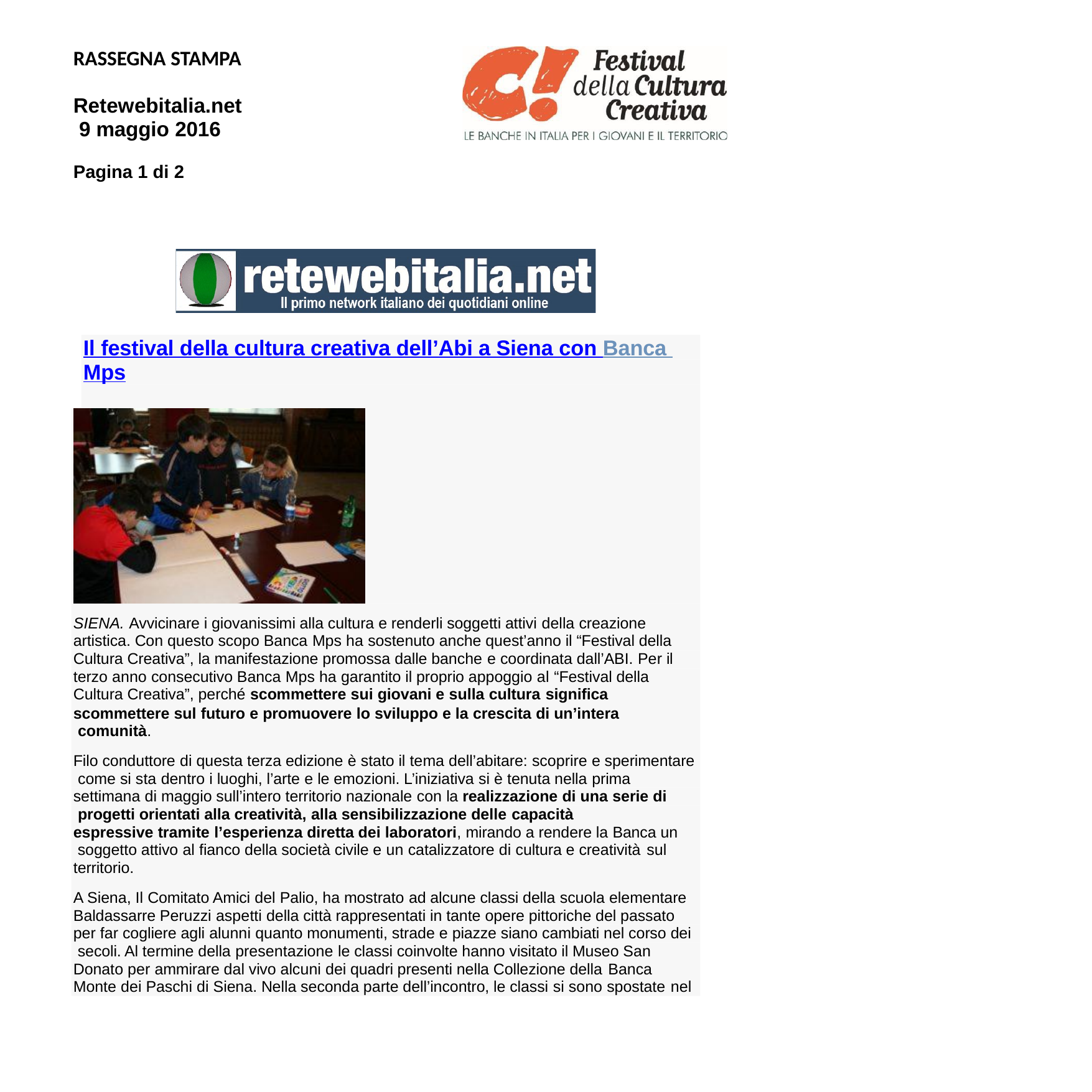

RASSEGNA STAMPA

Retewebitalia.net  9 maggio 2016
Pagina 1 di 2

Il festival della cultura creativa dell’Abi a Siena con Banca  Mps

SIENA. Avvicinare i giovanissimi alla cultura e renderli soggetti attivi della creazione  artistica. Con questo scopo Banca Mps ha sostenuto anche quest’anno il “Festival della  Cultura Creativa”, la manifestazione promossa dalle banche e coordinata dall’ABI. Per il  terzo anno consecutivo Banca Mps ha garantito il proprio appoggio al “Festival della  Cultura Creativa”, perché scommettere sui giovani e sulla cultura significa
scommettere sul futuro e promuovere lo sviluppo e la crescita di un’intera  comunità.
Filo conduttore di questa terza edizione è stato il tema dell’abitare: scoprire e sperimentare  come si sta dentro i luoghi, l’arte e le emozioni. L’iniziativa si è tenuta nella prima
settimana di maggio sull’intero territorio nazionale con la realizzazione di una serie di  progetti orientati alla creatività, alla sensibilizzazione delle capacità
espressive tramite l’esperienza diretta dei laboratori, mirando a rendere la Banca un  soggetto attivo al fianco della società civile e un catalizzatore di cultura e creatività sul
territorio.
A Siena, Il Comitato Amici del Palio, ha mostrato ad alcune classi della scuola elementare  Baldassarre Peruzzi aspetti della città rappresentati in tante opere pittoriche del passato  per far cogliere agli alunni quanto monumenti, strade e piazze siano cambiati nel corso dei  secoli. Al termine della presentazione le classi coinvolte hanno visitato il Museo San  Donato per ammirare dal vivo alcuni dei quadri presenti nella Collezione della Banca
Monte dei Paschi di Siena. Nella seconda parte dell’incontro, le classi si sono spostate nel